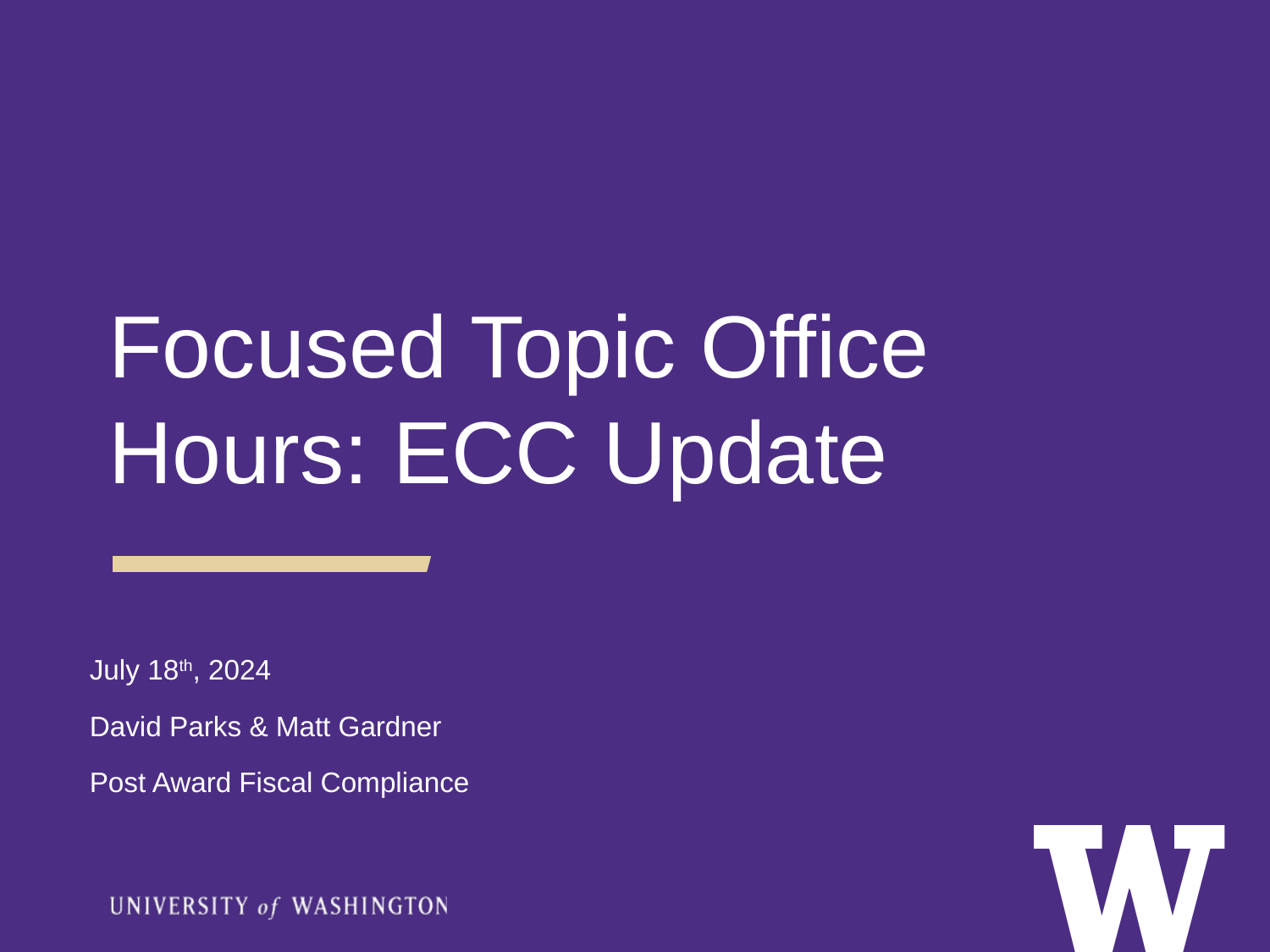

Focused Topic Office Hours: ECC Update

July 18th, 2024
David Parks & Matt Gardner
Post Award Fiscal Compliance